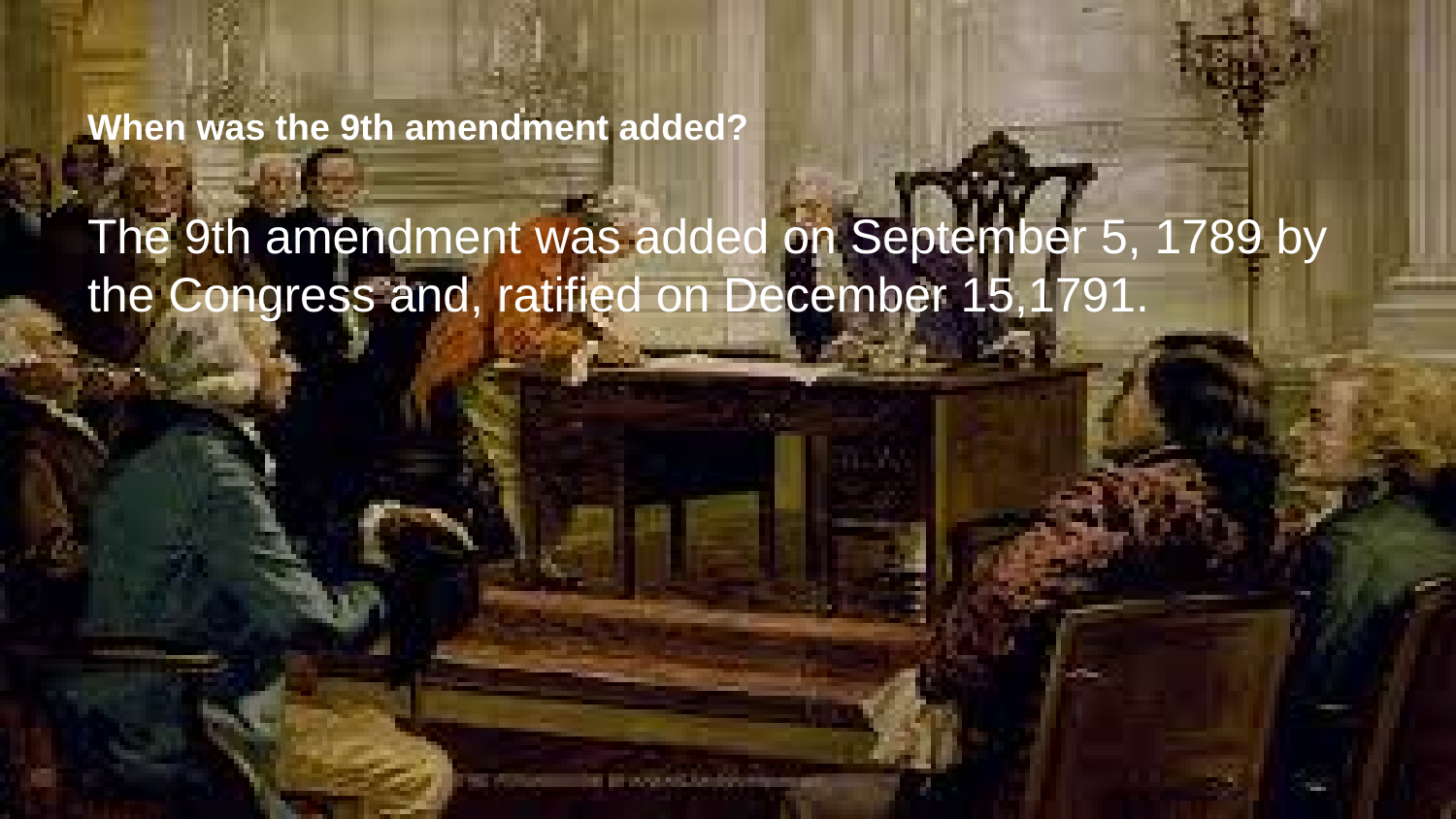

# When was the 9th amendment added?
The 9th amendment was added on September 5, 1789 by the Congress and, ratified on December 15,1791.